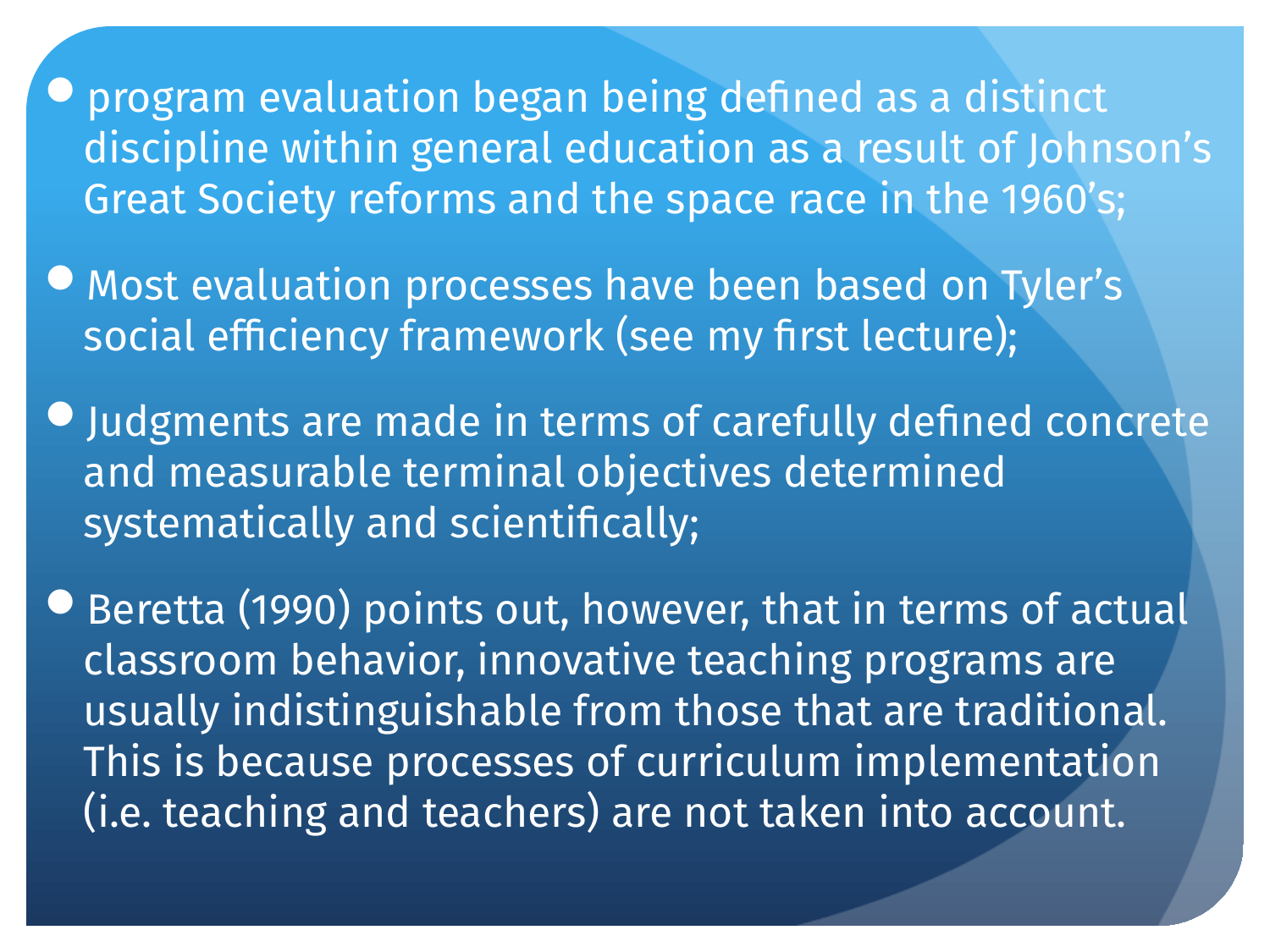

program evaluation began being defined as a distinct discipline within general education as a result of Johnson’s Great Society reforms and the space race in the 1960’s;
Most evaluation processes have been based on Tyler’s social efficiency framework (see my first lecture);
Judgments are made in terms of carefully defined concrete and measurable terminal objectives determined systematically and scientifically;
Beretta (1990) points out, however, that in terms of actual classroom behavior, innovative teaching programs are usually indistinguishable from those that are traditional. This is because processes of curriculum implementation (i.e. teaching and teachers) are not taken into account.